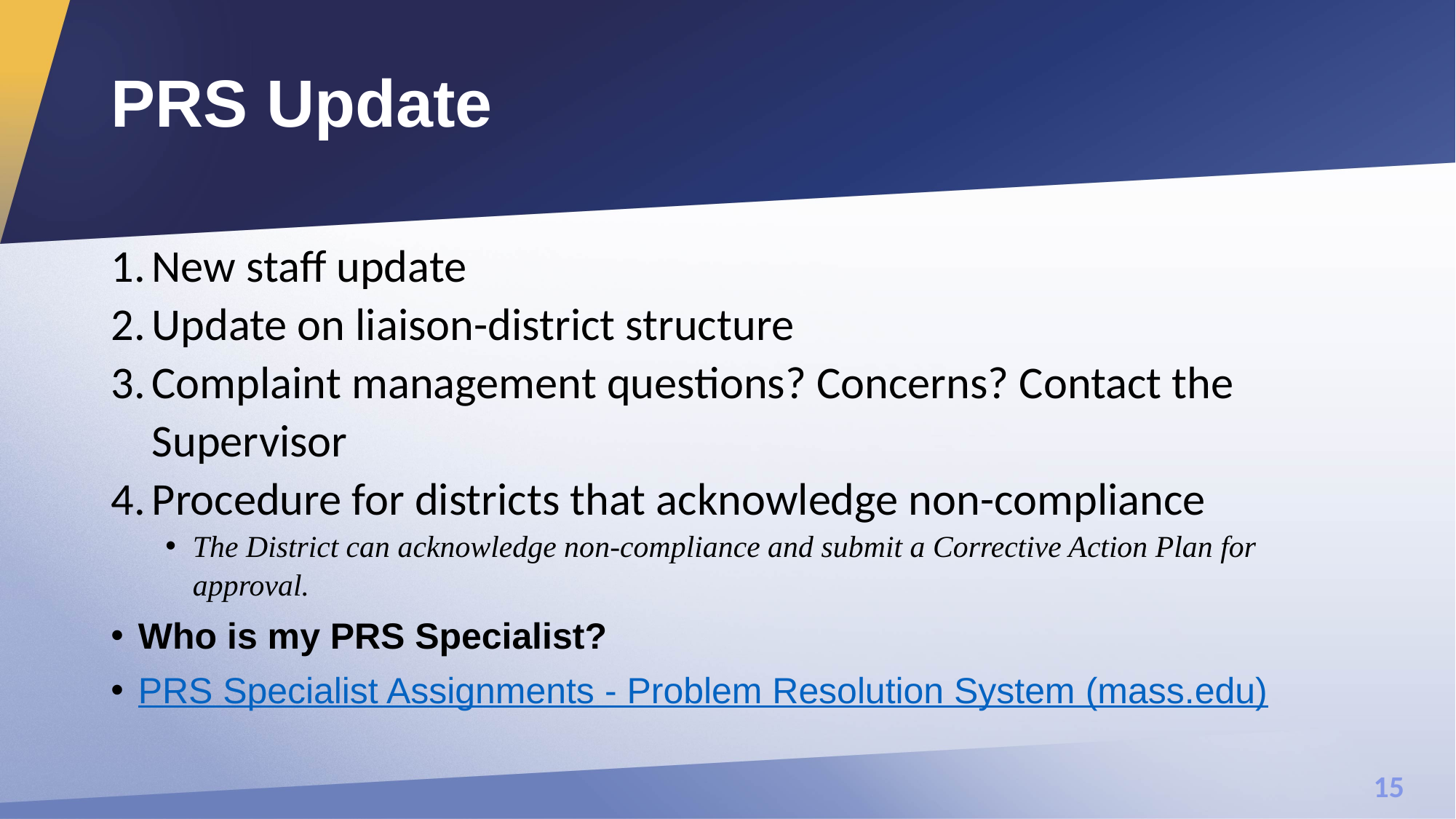

# PRS Update
New staff update
Update on liaison-district structure
Complaint management questions? Concerns? Contact the Supervisor
Procedure for districts that acknowledge non-compliance
The District can acknowledge non-compliance and submit a Corrective Action Plan for approval.
Who is my PRS Specialist?
PRS Specialist Assignments - Problem Resolution System (mass.edu)